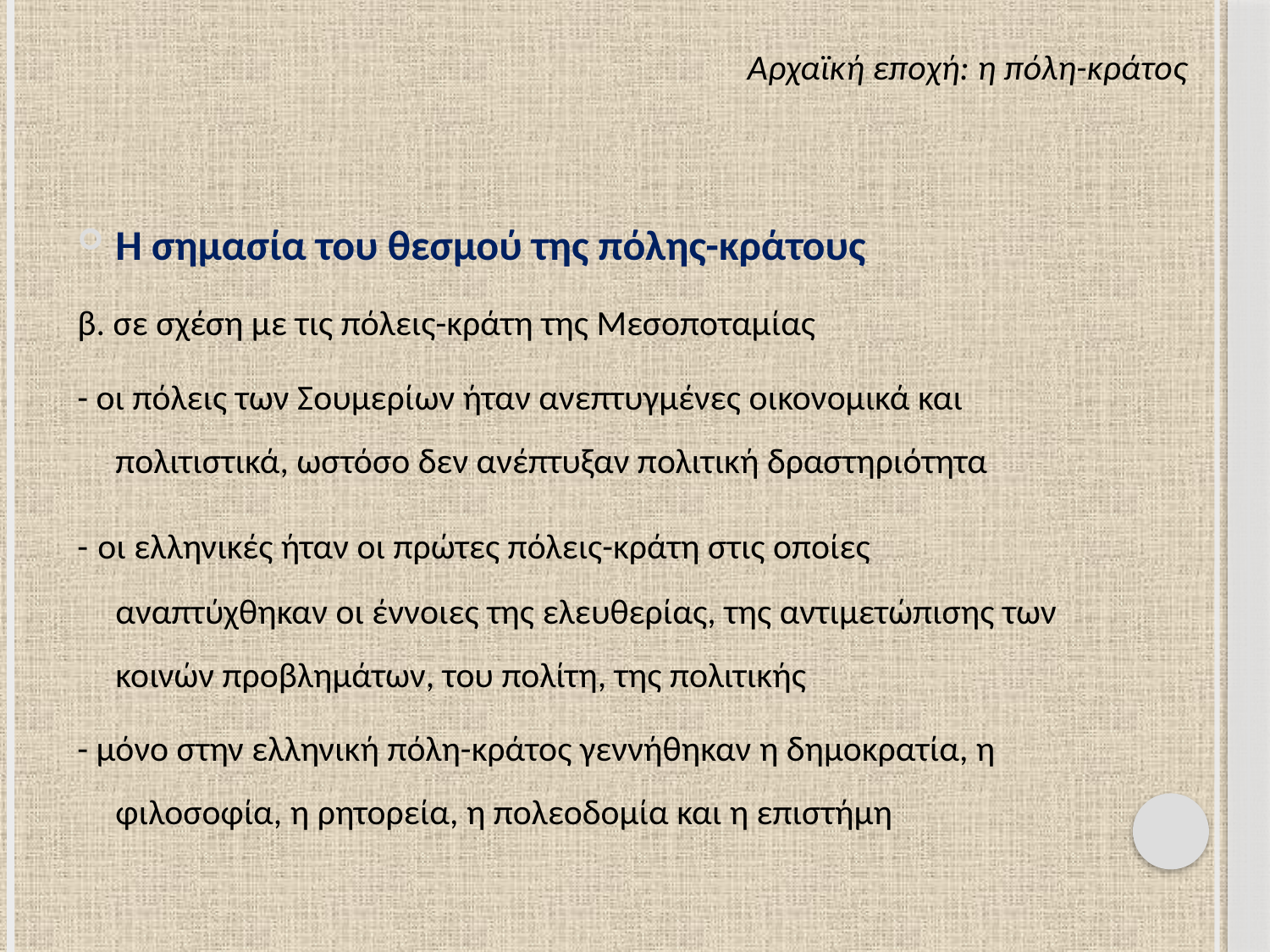

Αρχαϊκή εποχή: η πόλη-κράτος
Η σημασία του θεσμού της πόλης-κράτους
β. σε σχέση με τις πόλεις-κράτη της Μεσοποταμίας
- οι πόλεις των Σουμερίων ήταν ανεπτυγμένες οικονομικά και πολιτιστικά, ωστόσο δεν ανέπτυξαν πολιτική δραστηριότητα
- οι ελληνικές ήταν οι πρώτες πόλεις-κράτη στις οποίες αναπτύχθηκαν οι έννοιες της ελευθερίας, της αντιμετώπισης των κοινών προβλημάτων, του πολίτη, της πολιτικής
- μόνο στην ελληνική πόλη-κράτος γεννήθηκαν η δημοκρατία, η φιλοσοφία, η ρητορεία, η πολεοδομία και η επιστήμη